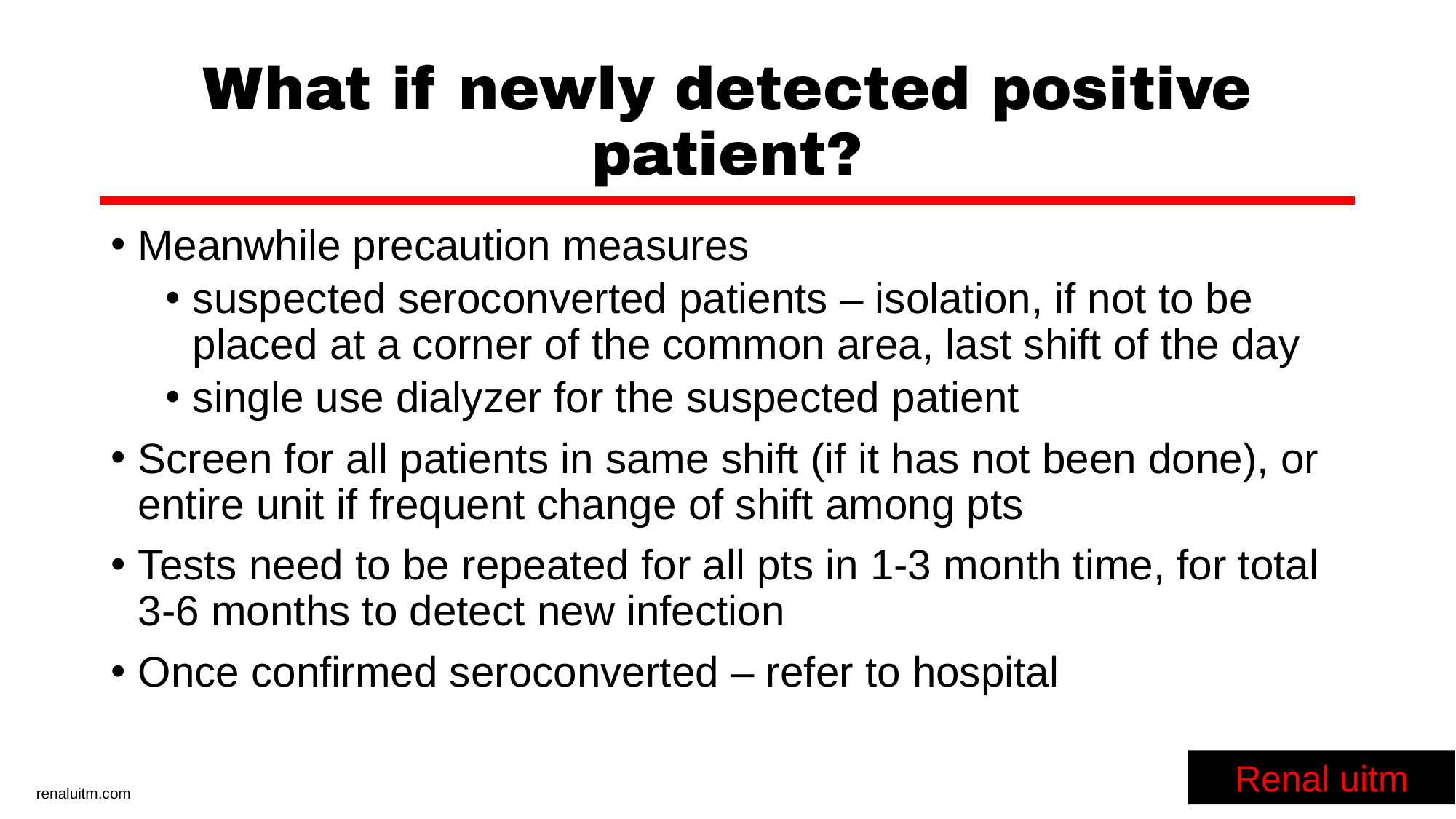

# What if newly detected positive patient?
Meanwhile precaution measures
suspected seroconverted patients – isolation, if not to be placed at a corner of the common area, last shift of the day
single use dialyzer for the suspected patient
Screen for all patients in same shift (if it has not been done), or entire unit if frequent change of shift among pts
Tests need to be repeated for all pts in 1-3 month time, for total 3-6 months to detect new infection
Once confirmed seroconverted – refer to hospital

Renal uitm
renaluitm.com